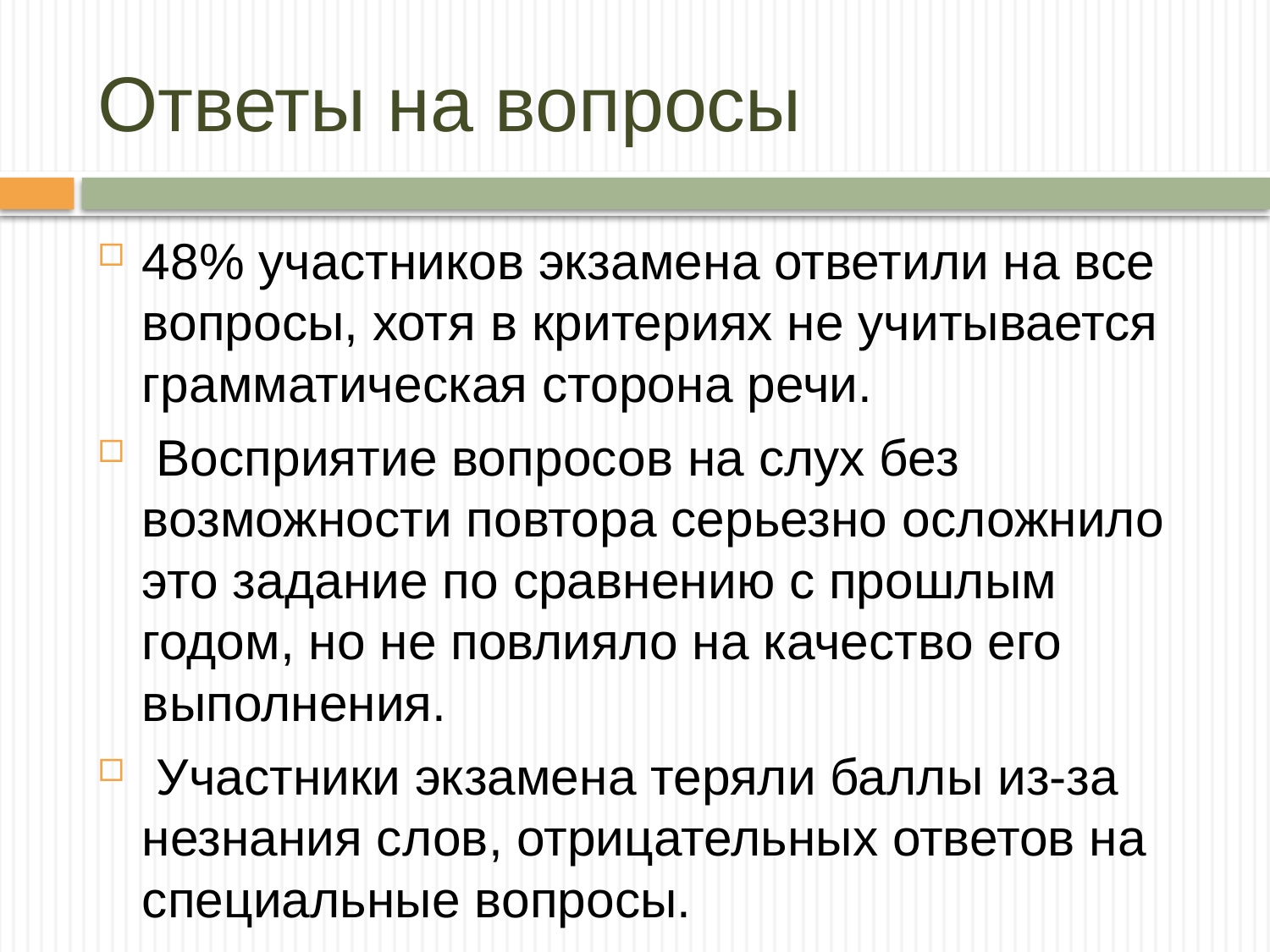

# Ответы на вопросы
48% участников экзамена ответили на все вопросы, хотя в критериях не учитывается грамматическая сторона речи.
 Восприятие вопросов на слух без возможности повтора серьезно осложнило это задание по сравнению с прошлым годом, но не повлияло на качество его выполнения.
 Участники экзамена теряли баллы из-за незнания слов, отрицательных ответов на специальные вопросы.